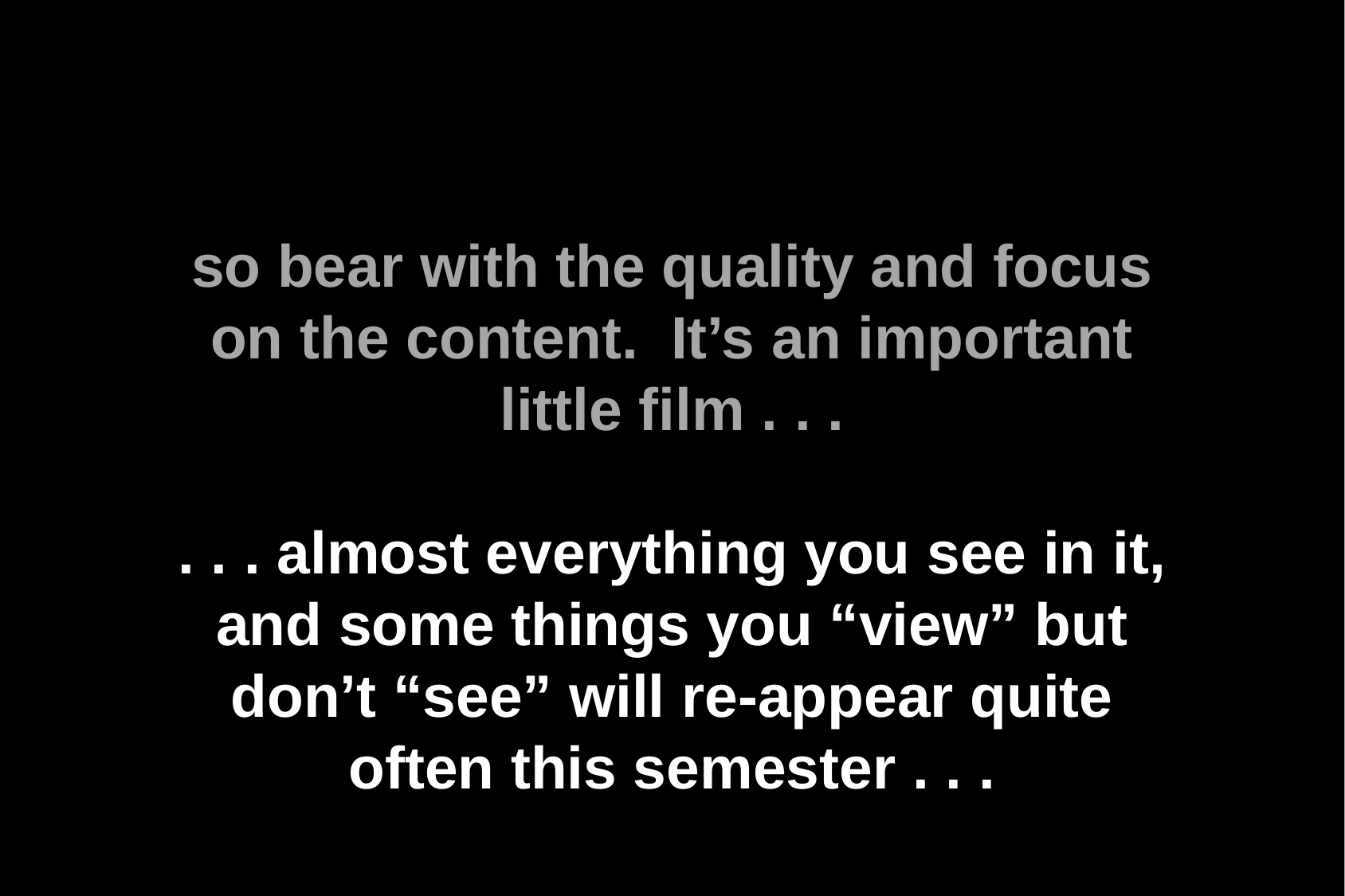

so bear with the quality and focus on the content.  It’s an important little film . . .

. . . almost everything you see in it, and some things you “view” but don’t “see” will re-appear quite often this semester . . .